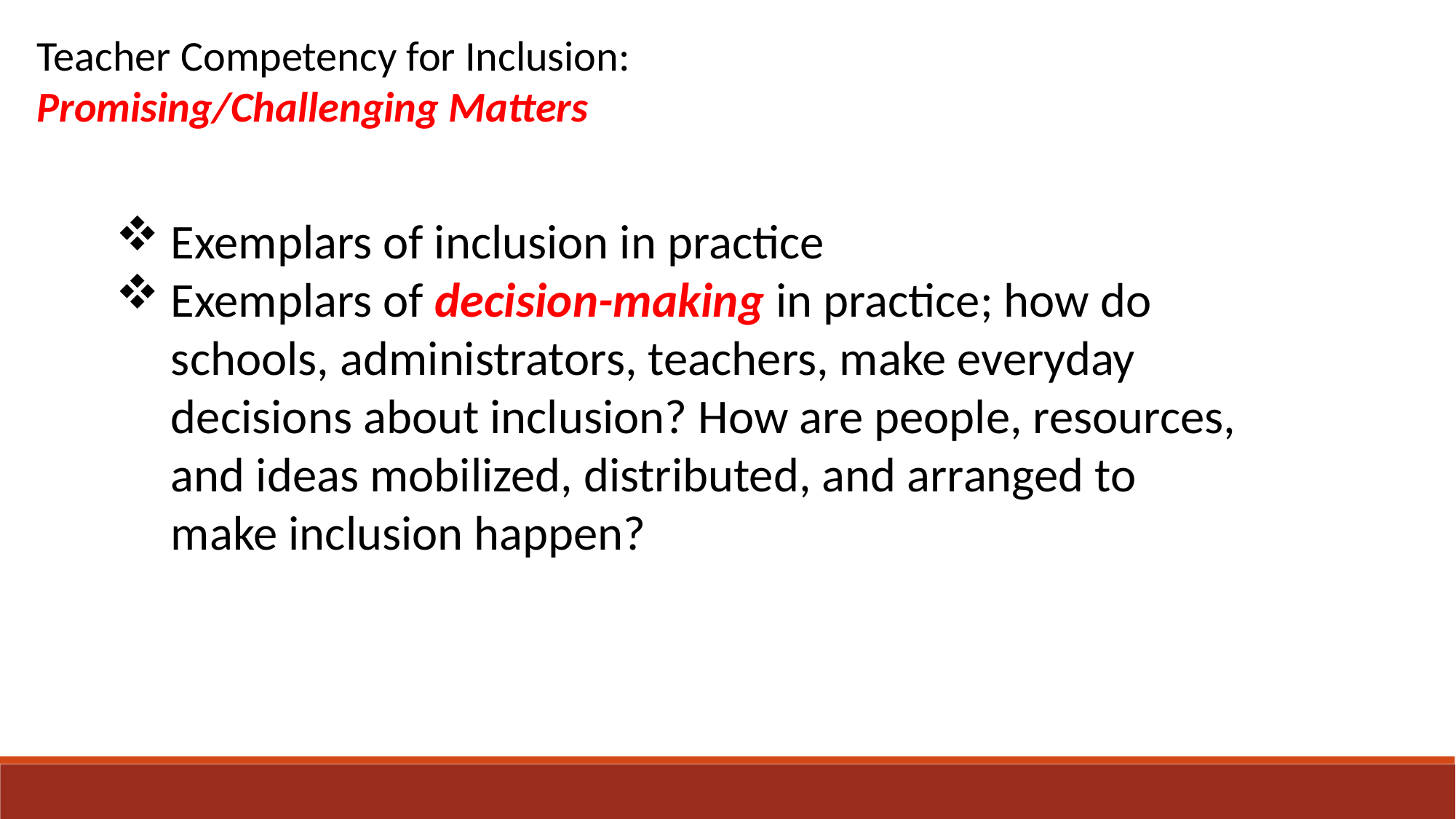

Teacher Competency for Inclusion: Promising/Challenging Matters
Exemplars of inclusion in practice
Exemplars of decision-making in practice; how do schools, administrators, teachers, make everyday decisions about inclusion? How are people, resources, and ideas mobilized, distributed, and arranged to make inclusion happen?